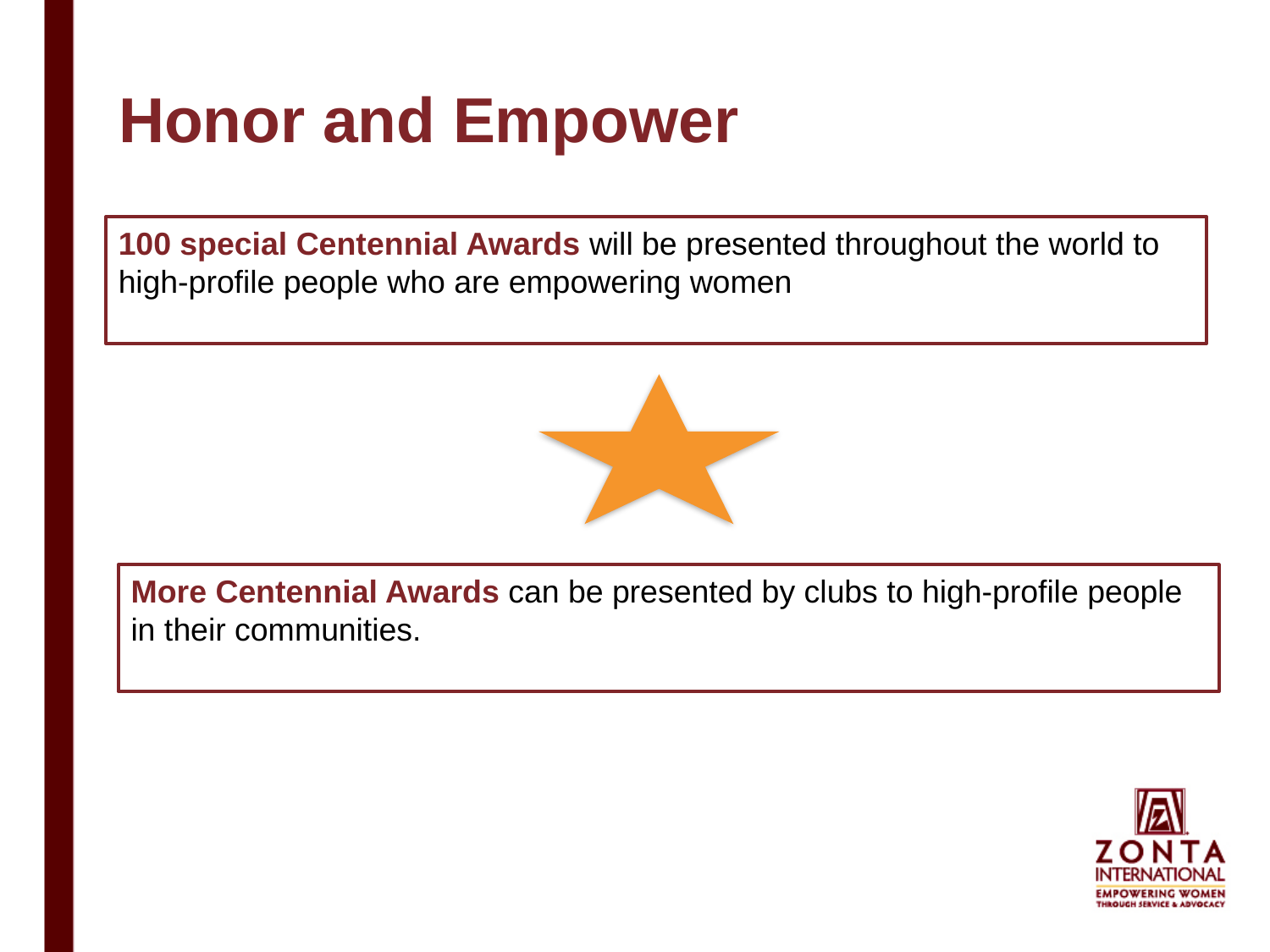

# Honor and Empower
100 special Centennial Awards will be presented throughout the world to high-profile people who are empowering women

More Centennial Awards can be presented by clubs to high-profile people in their communities.